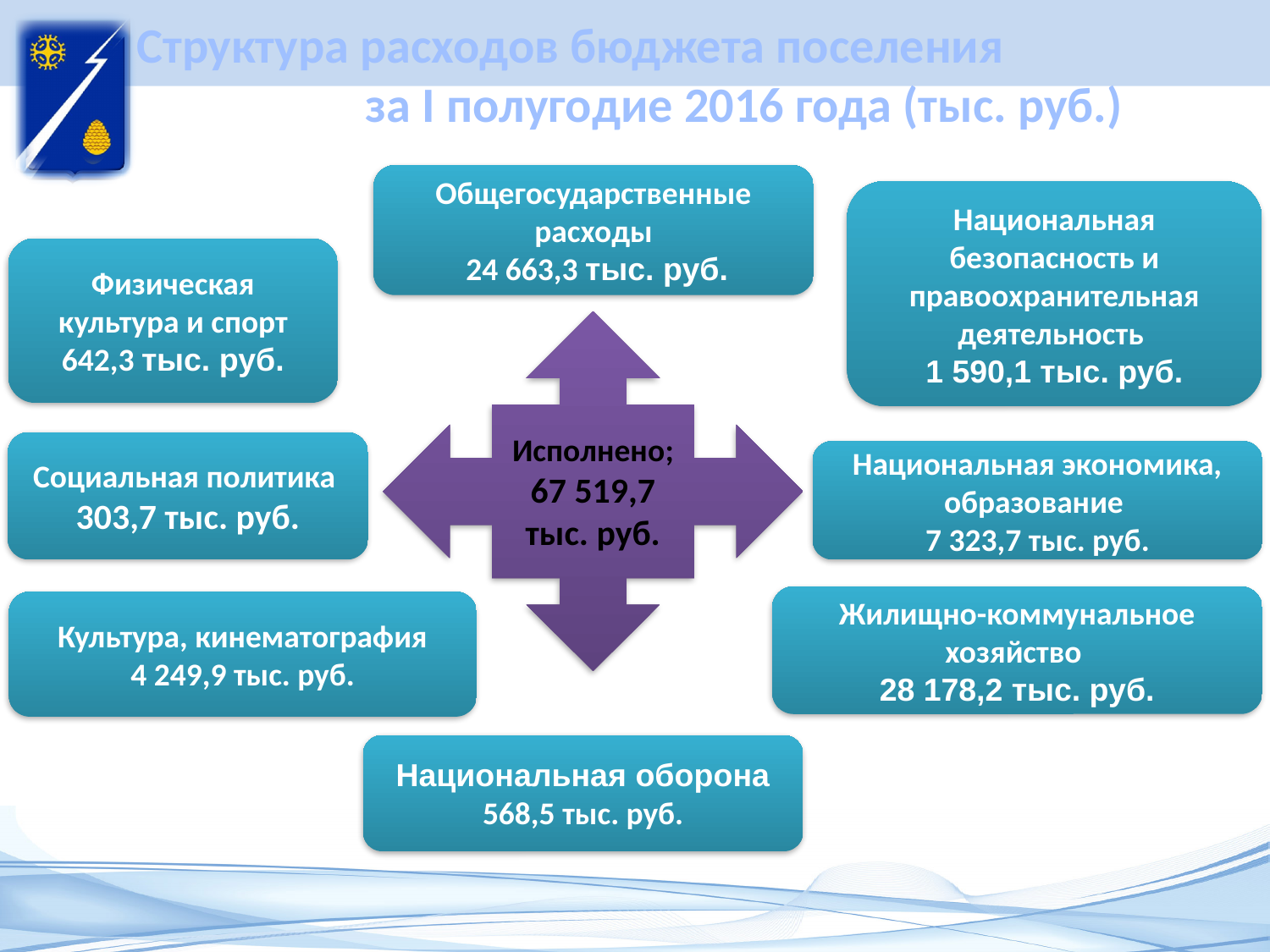

# Структура расходов бюджета поселения                                за I полугодие 2016 года (тыс. руб.)
Общегосударственные расходы
 24 663,3 тыс. руб.
Национальная безопасность и правоохранительная деятельность
1 590,1 тыс. руб.
Физическая культура и спорт
642,3 тыс. руб.
Исполнено;
67 519,7
тыс. руб.
Социальная политика
303,7 тыс. руб.
Национальная экономика, образование
7 323,7 тыс. руб.
Жилищно-коммунальное хозяйство
28 178,2 тыс. руб.
Культура, кинематография
4 249,9 тыс. руб.
Национальная оборона
568,5 тыс. руб.